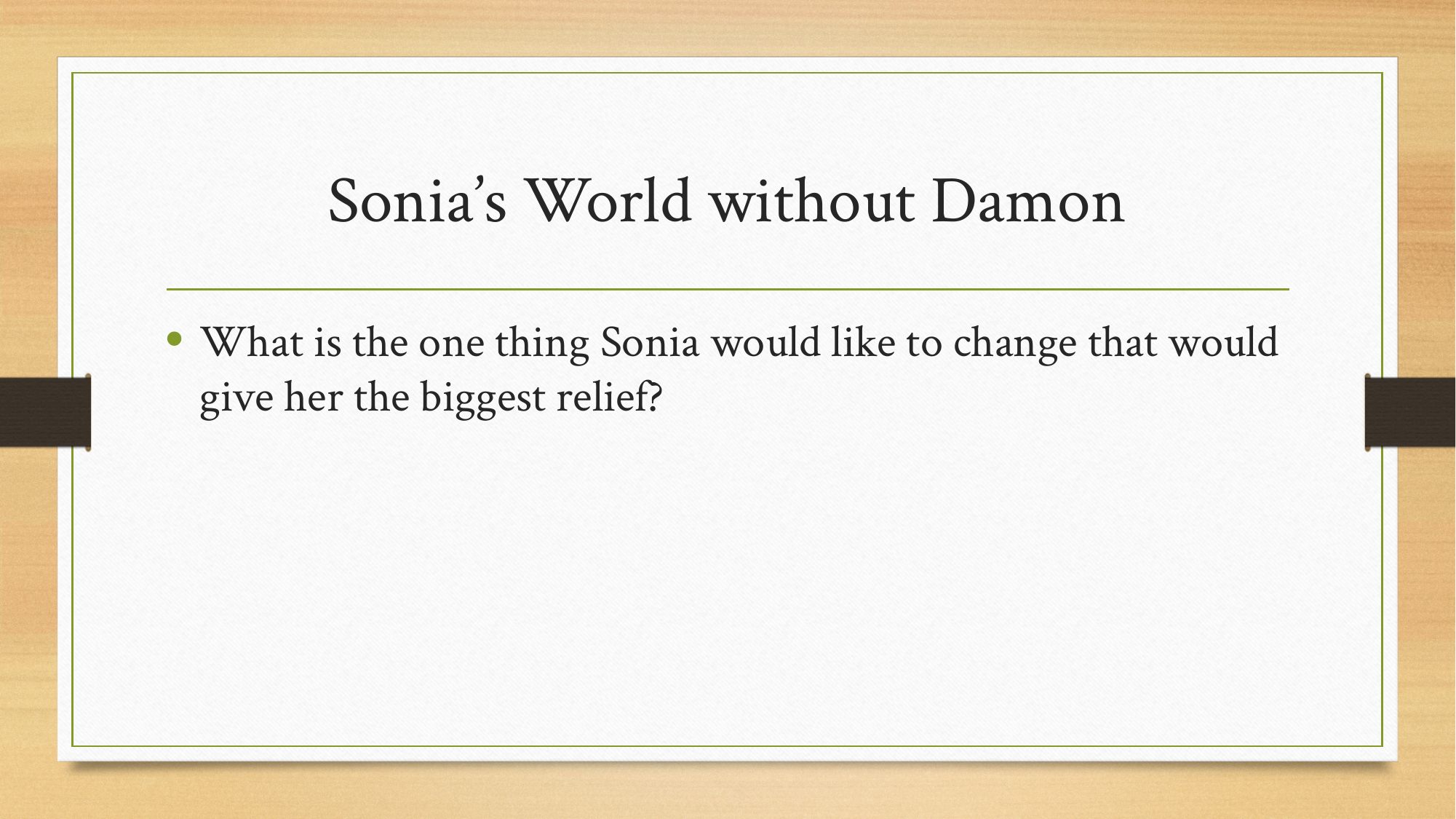

# Sonia’s World without Damon
What is the one thing Sonia would like to change that would give her the biggest relief?